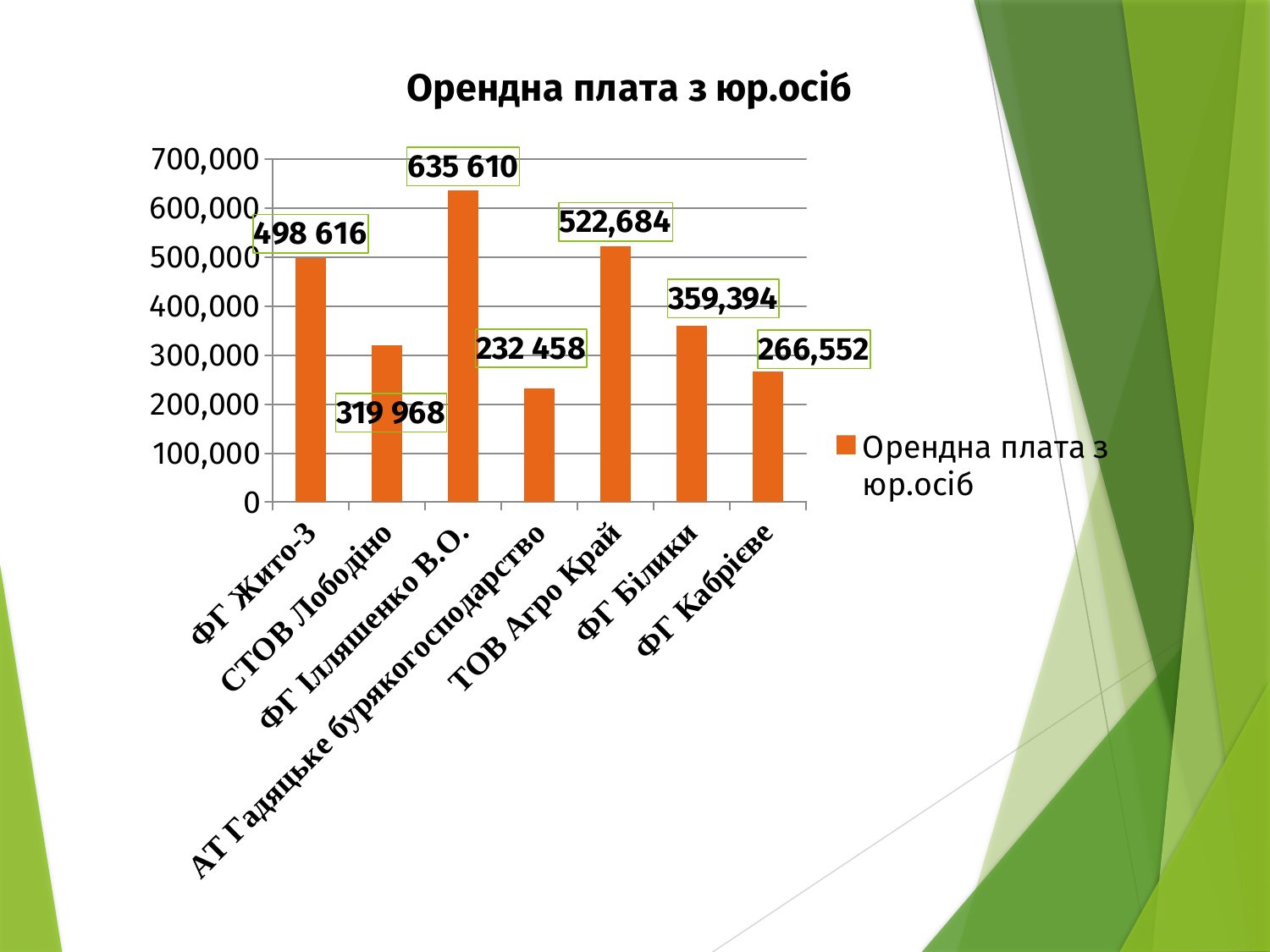

### Chart:

| Category | Орендна плата з юр.осіб |
|---|---|
| ФГ Жито-3 | 498616.0 |
| СТОВ Лободіно | 319968.0 |
| ФГ Ілляшенко В.О. | 635610.0 |
| АТ Гадяцьке бурякогосподарство | 232458.0 |
| ТОВ Агро Край | 522684.0 |
| ФГ Білики | 359394.0 |
| ФГ Кабрієве | 266552.0 |